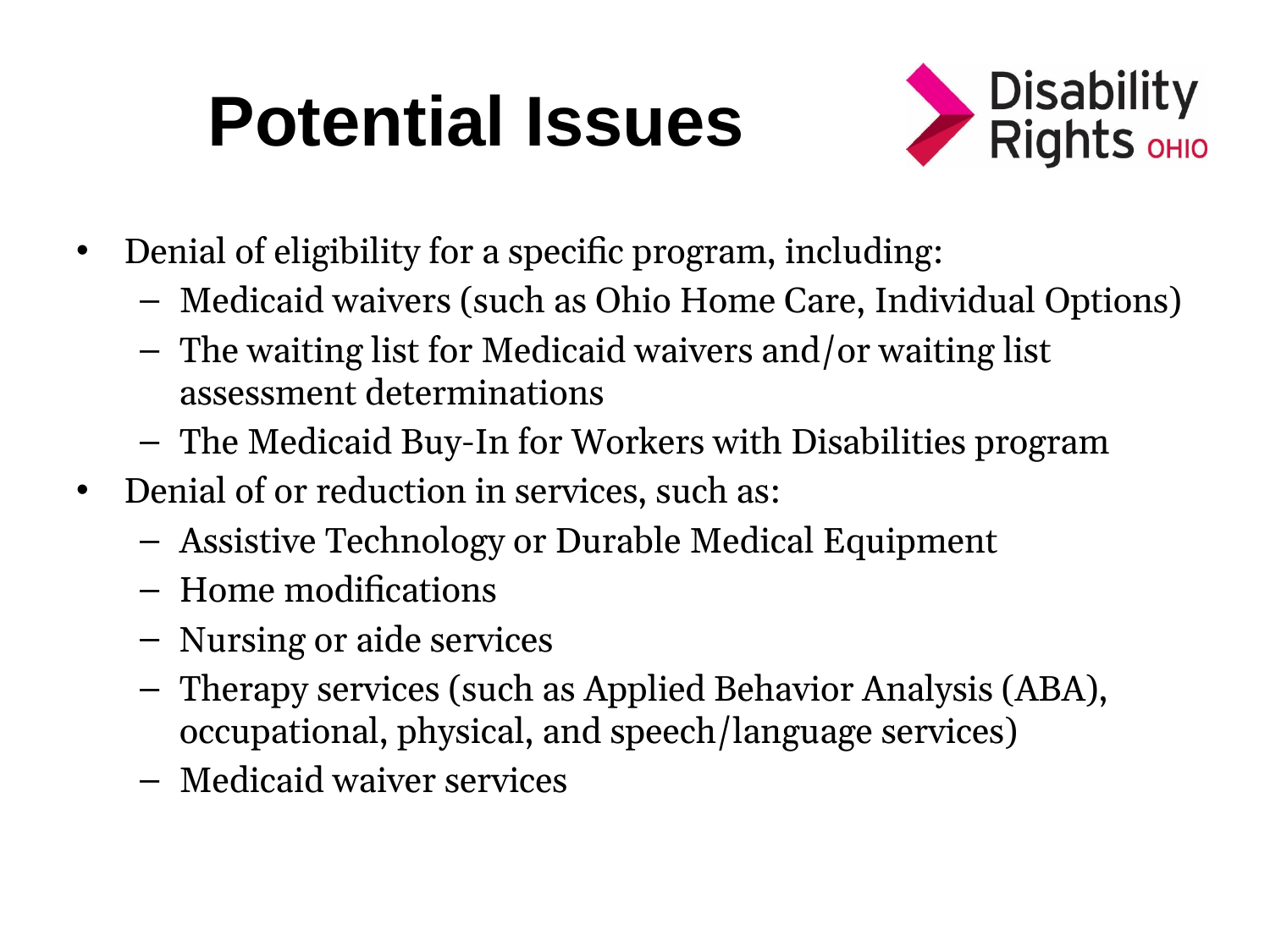

# Potential Issues
Denial of eligibility for a specific program, including:
Medicaid waivers (such as Ohio Home Care, Individual Options)
The waiting list for Medicaid waivers and/or waiting list assessment determinations
The Medicaid Buy-In for Workers with Disabilities program
Denial of or reduction in services, such as:
Assistive Technology or Durable Medical Equipment
Home modifications
Nursing or aide services
Therapy services (such as Applied Behavior Analysis (ABA), occupational, physical, and speech/language services)
Medicaid waiver services